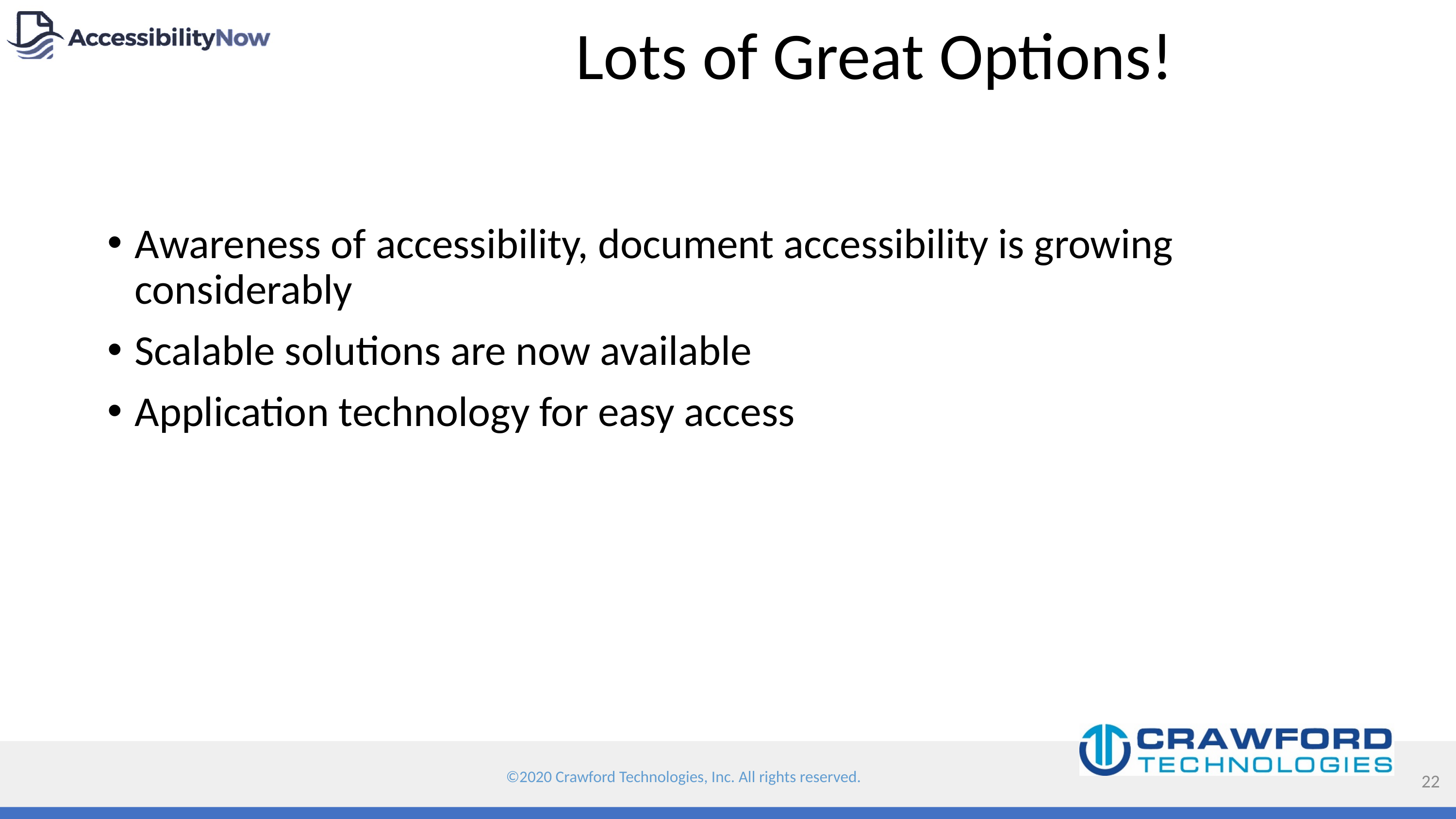

# Lots of Great Options!
Awareness of accessibility, document accessibility is growing considerably
Scalable solutions are now available
Application technology for easy access